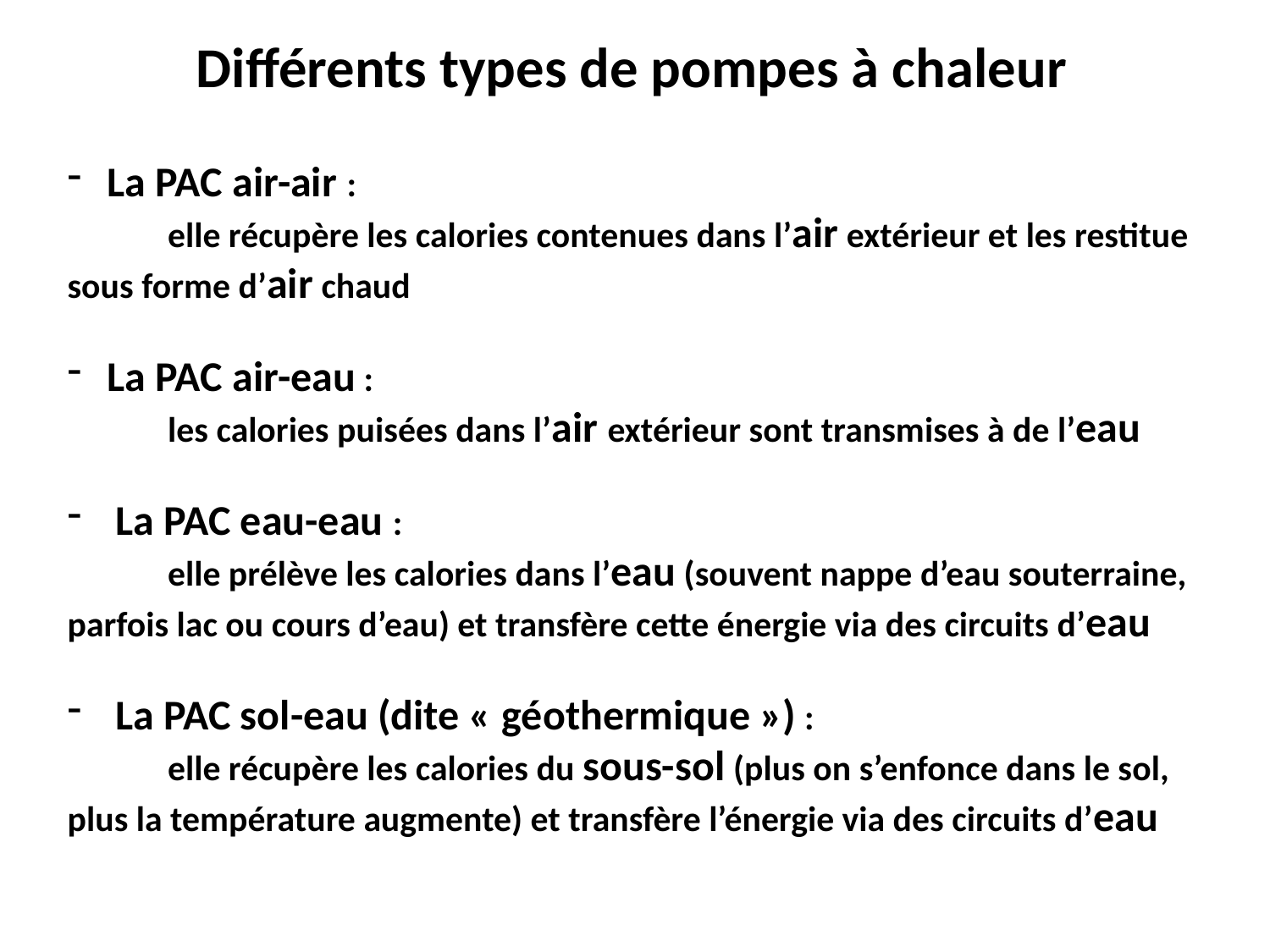

Différents types de pompes à chaleur

La PAC air-air :
	elle récupère les calories contenues dans l’air extérieur et les restitue sous forme d’air chaud

La PAC air-eau :
	les calories puisées dans l’air extérieur sont transmises à de l’eau

La PAC eau-eau :
	elle prélève les calories dans l’eau (souvent nappe d’eau souterraine, parfois lac ou cours d’eau) et transfère cette énergie via des circuits d’eau

La PAC sol-eau (dite « géothermique ») :
	elle récupère les calories du sous-sol (plus on s’enfonce dans le sol, plus la température augmente) et transfère l’énergie via des circuits d’eau